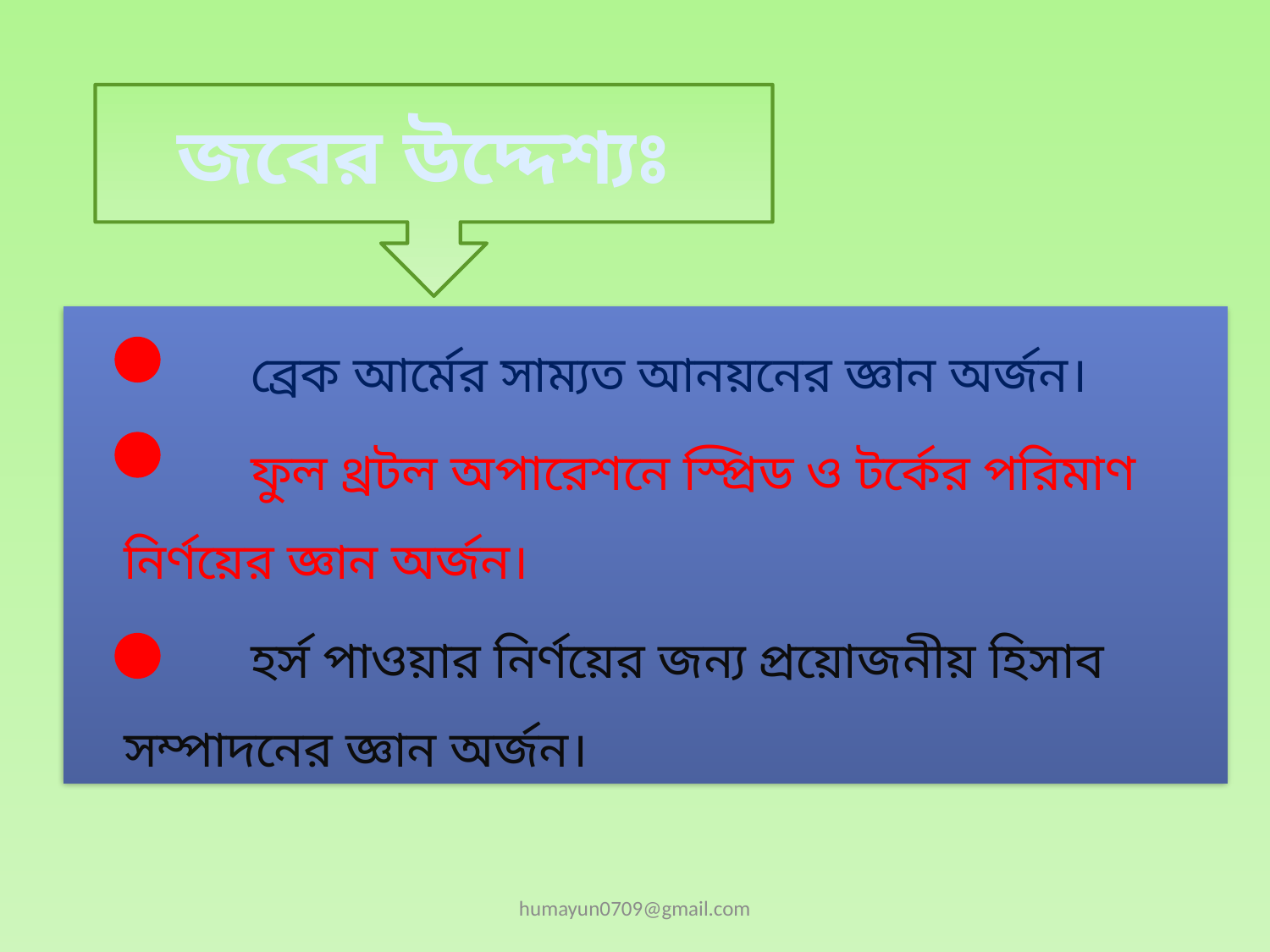

জবের উদ্দেশ্যঃ
		ব্রেক আর্মের সাম্যত আনয়নের জ্ঞান অর্জন।
		ফুল থ্রটল অপারেশনে স্প্রিড ও টর্কের পরিমাণ নির্ণয়ের জ্ঞান অর্জন।
		হর্স পাওয়ার নির্ণয়ের জন্য প্রয়োজনীয় হিসাব সম্পাদনের জ্ঞান অর্জন।

humayun0709@gmail.com